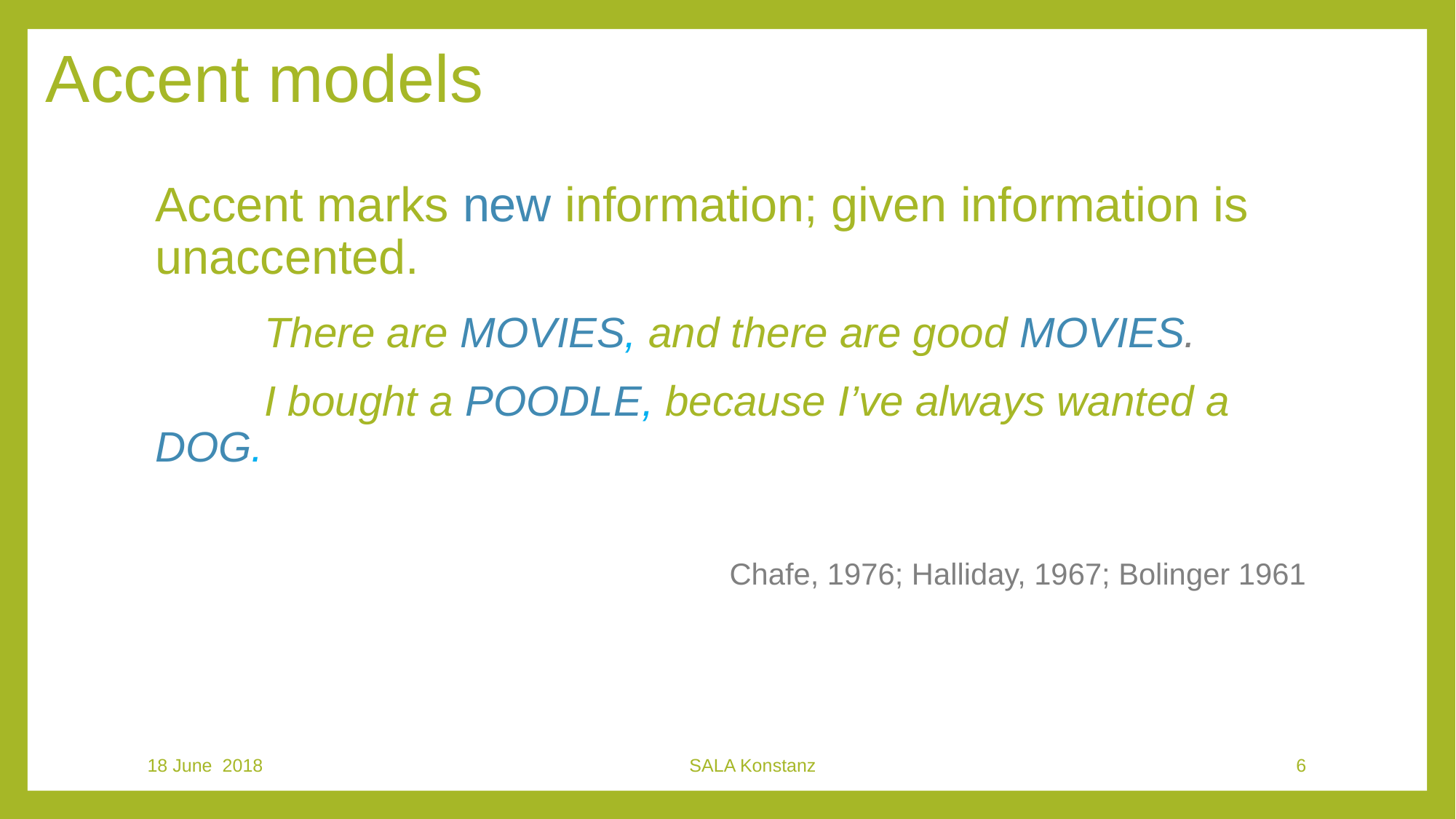

# Accent models
Accent marks new information; given information is unaccented.
 	There are MOVIES, and there are good MOVIES.
	I bought a POODLE, because I’ve always wanted a DOG.

Chafe, 1976; Halliday, 1967; Bolinger 1961
18 June  2018
SALA Konstanz
6